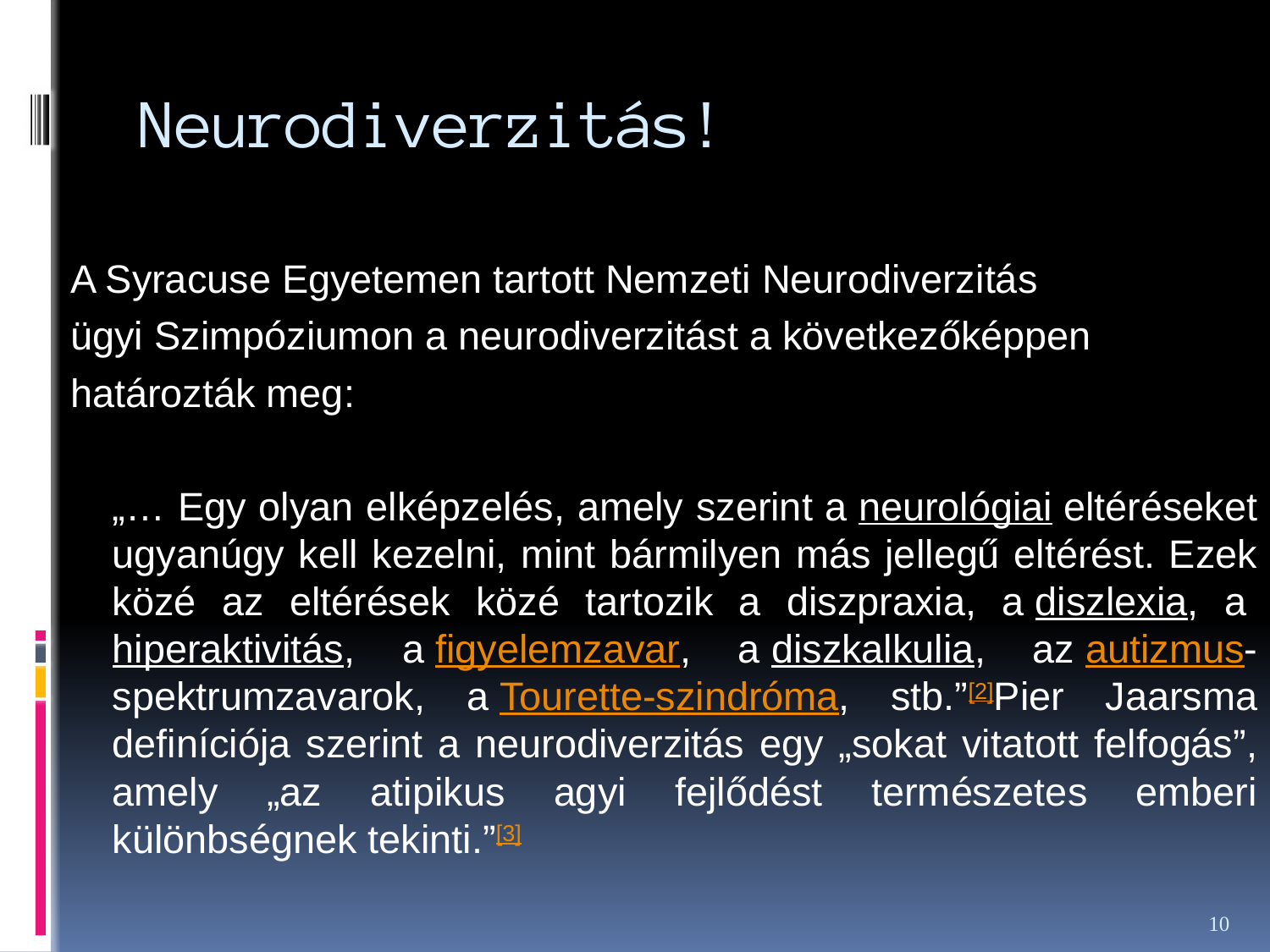

# Neurodiverzitás!
A Syracuse Egyetemen tartott Nemzeti Neurodiverzitás
ügyi Szimpóziumon a neurodiverzitást a következőképpen
határozták meg:

	„… Egy olyan elképzelés, amely szerint a neurológiai eltéréseket ugyanúgy kell kezelni, mint bármilyen más jellegű eltérést. Ezek közé az eltérések közé tartozik a diszpraxia, a diszlexia, a hiperaktivitás, a figyelemzavar, a diszkalkulia, az autizmus-spektrumzavarok, a Tourette-szindróma, stb.”[2]Pier Jaarsma definíciója szerint a neurodiverzitás egy „sokat vitatott felfogás”, amely „az atipikus agyi fejlődést természetes emberi különbségnek tekinti.”[3]

10